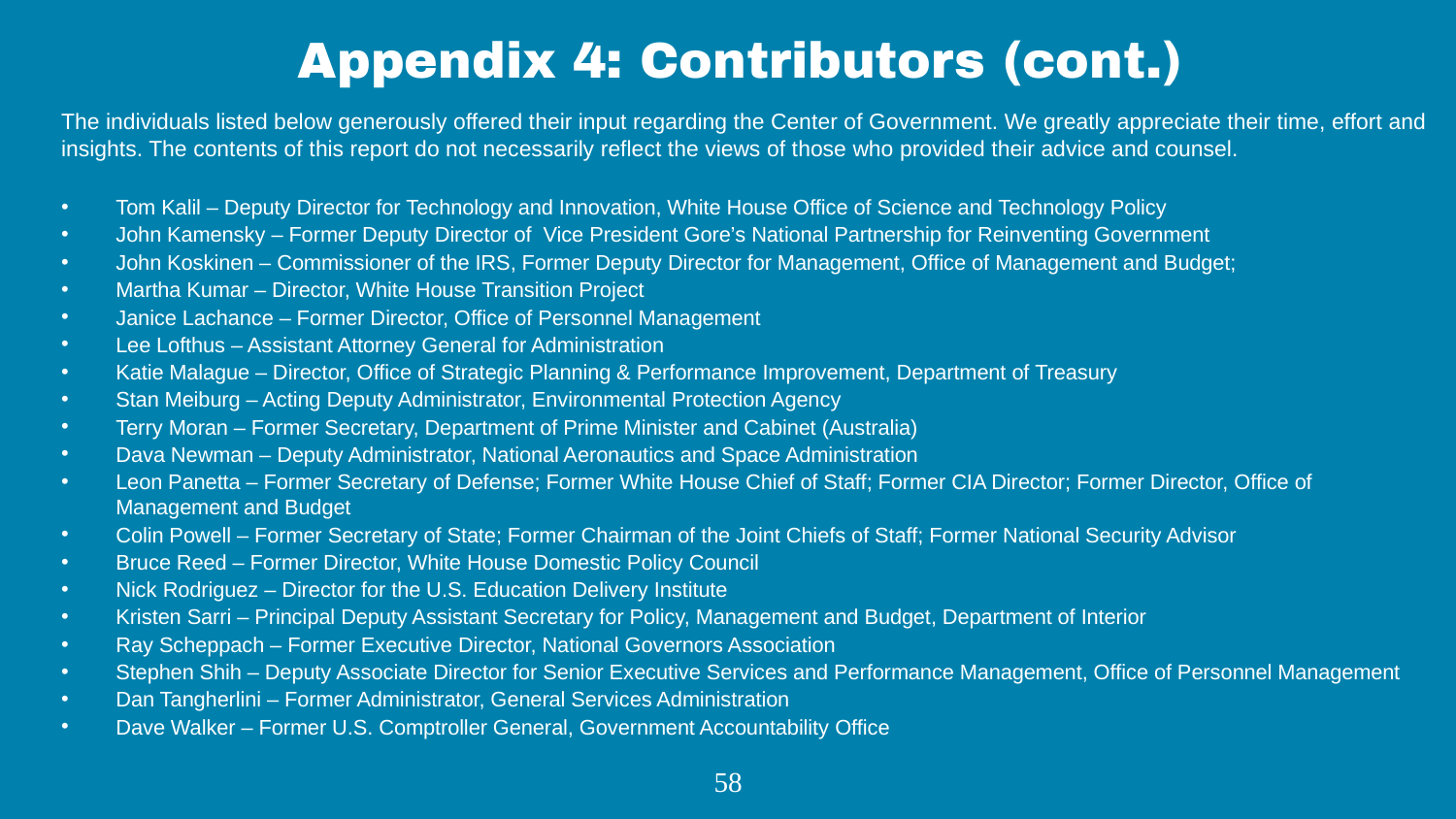

# Appendix 4: Contributors (cont.)
The individuals listed below generously offered their input regarding the Center of Government. We greatly appreciate their time, effort and insights. The contents of this report do not necessarily reflect the views of those who provided their advice and counsel.

Tom Kalil – Deputy Director for Technology and Innovation, White House Office of Science and Technology Policy
John Kamensky – Former Deputy Director of  Vice President Gore’s National Partnership for Reinventing Government
John Koskinen – Commissioner of the IRS, Former Deputy Director for Management, Office of Management and Budget;
Martha Kumar – Director, White House Transition Project
Janice Lachance – Former Director, Office of Personnel Management
Lee Lofthus – Assistant Attorney General for Administration
Katie Malague – Director, Office of Strategic Planning & Performance Improvement, Department of Treasury
Stan Meiburg – Acting Deputy Administrator, Environmental Protection Agency
Terry Moran – Former Secretary, Department of Prime Minister and Cabinet (Australia)
Dava Newman – Deputy Administrator, National Aeronautics and Space Administration
Leon Panetta – Former Secretary of Defense; Former White House Chief of Staff; Former CIA Director; Former Director, Office of Management and Budget
Colin Powell – Former Secretary of State; Former Chairman of the Joint Chiefs of Staff; Former National Security Advisor
Bruce Reed – Former Director, White House Domestic Policy Council
Nick Rodriguez – Director for the U.S. Education Delivery Institute
Kristen Sarri – Principal Deputy Assistant Secretary for Policy, Management and Budget, Department of Interior
Ray Scheppach – Former Executive Director, National Governors Association
Stephen Shih – Deputy Associate Director for Senior Executive Services and Performance Management, Office of Personnel Management
Dan Tangherlini – Former Administrator, General Services Administration
Dave Walker – Former U.S. Comptroller General, Government Accountability Office

58